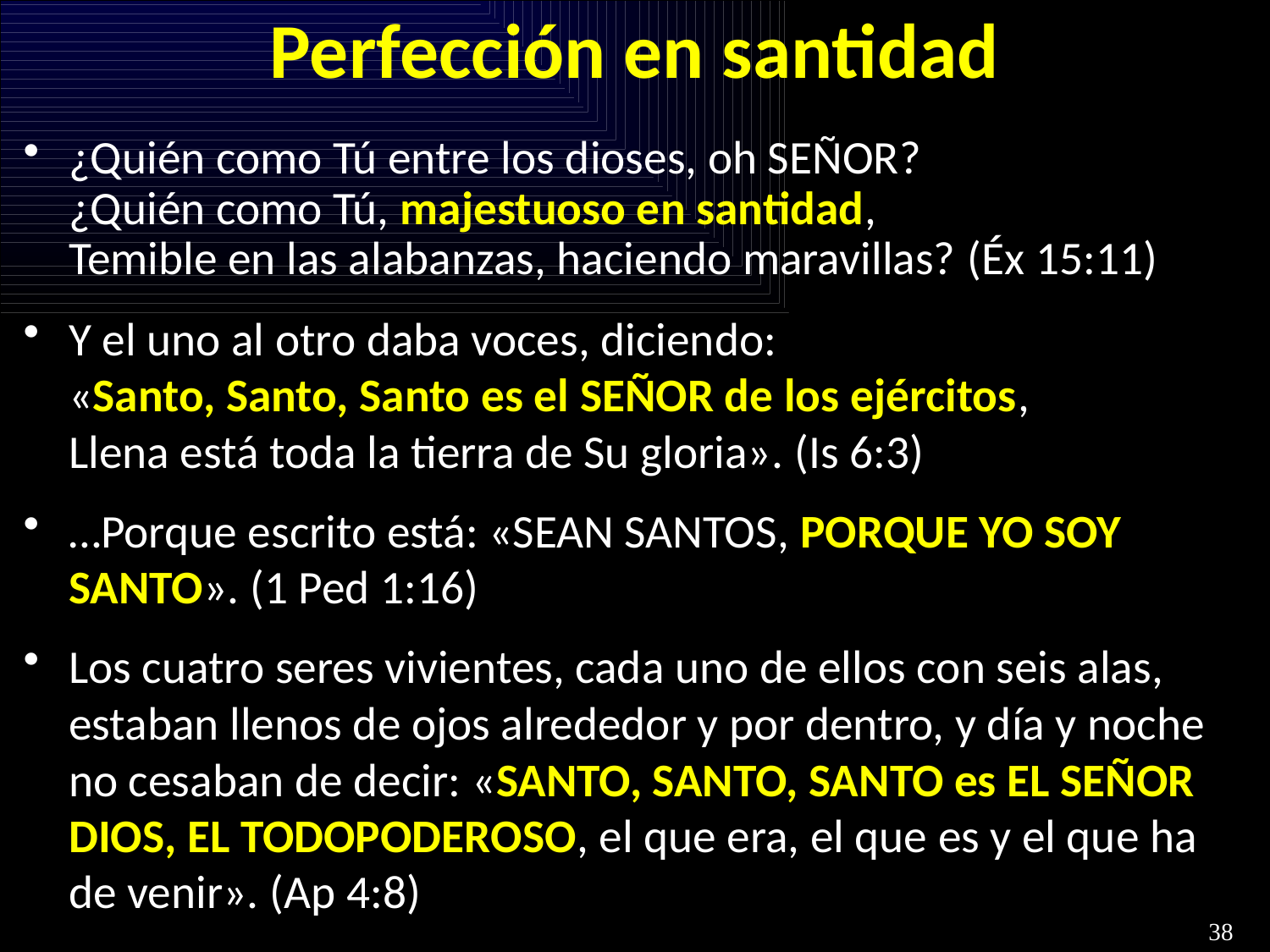

# Perfección en santidad
¿Quién como Tú entre los dioses, oh SEÑOR?
¿Quién como Tú, majestuoso en santidad,
Temible en las alabanzas, haciendo maravillas? (Éx 15:11)
Y el uno al otro daba voces, diciendo:
«Santo, Santo, Santo es el SEÑOR de los ejércitos,
Llena está toda la tierra de Su gloria». (Is 6:3)
…Porque escrito está: «SEAN SANTOS, PORQUE YO SOY SANTO». (1 Ped 1:16)
Los cuatro seres vivientes, cada uno de ellos con seis alas, estaban llenos de ojos alrededor y por dentro, y día y noche no cesaban de decir: «SANTO, SANTO, SANTO es EL SEÑOR DIOS, EL TODOPODEROSO, el que era, el que es y el que ha de venir». (Ap 4:8)
38